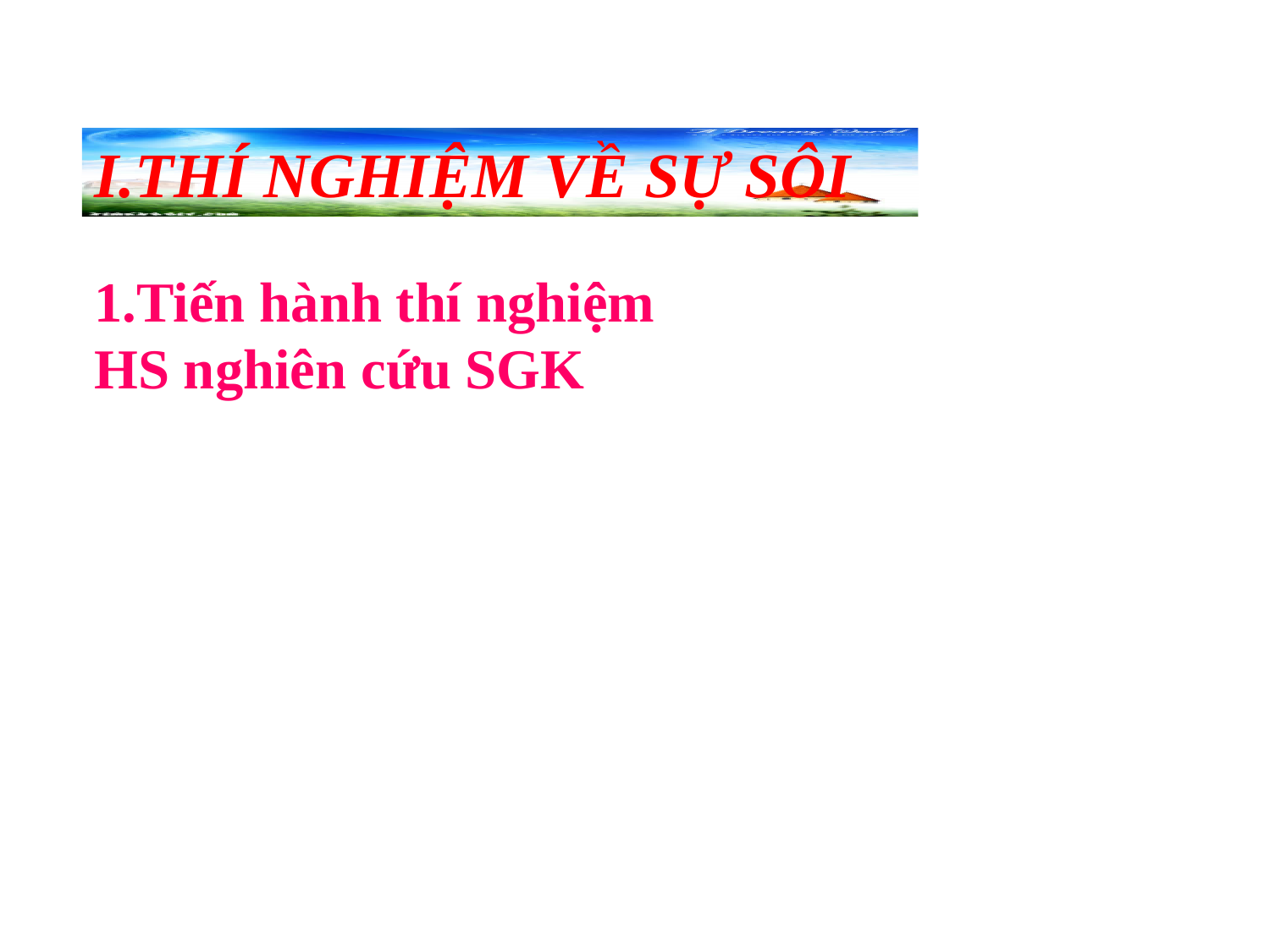

I.THÍ NGHIỆM VỀ SỰ SÔI
1.Tiến hành thí nghiệm
HS nghiên cứu SGK